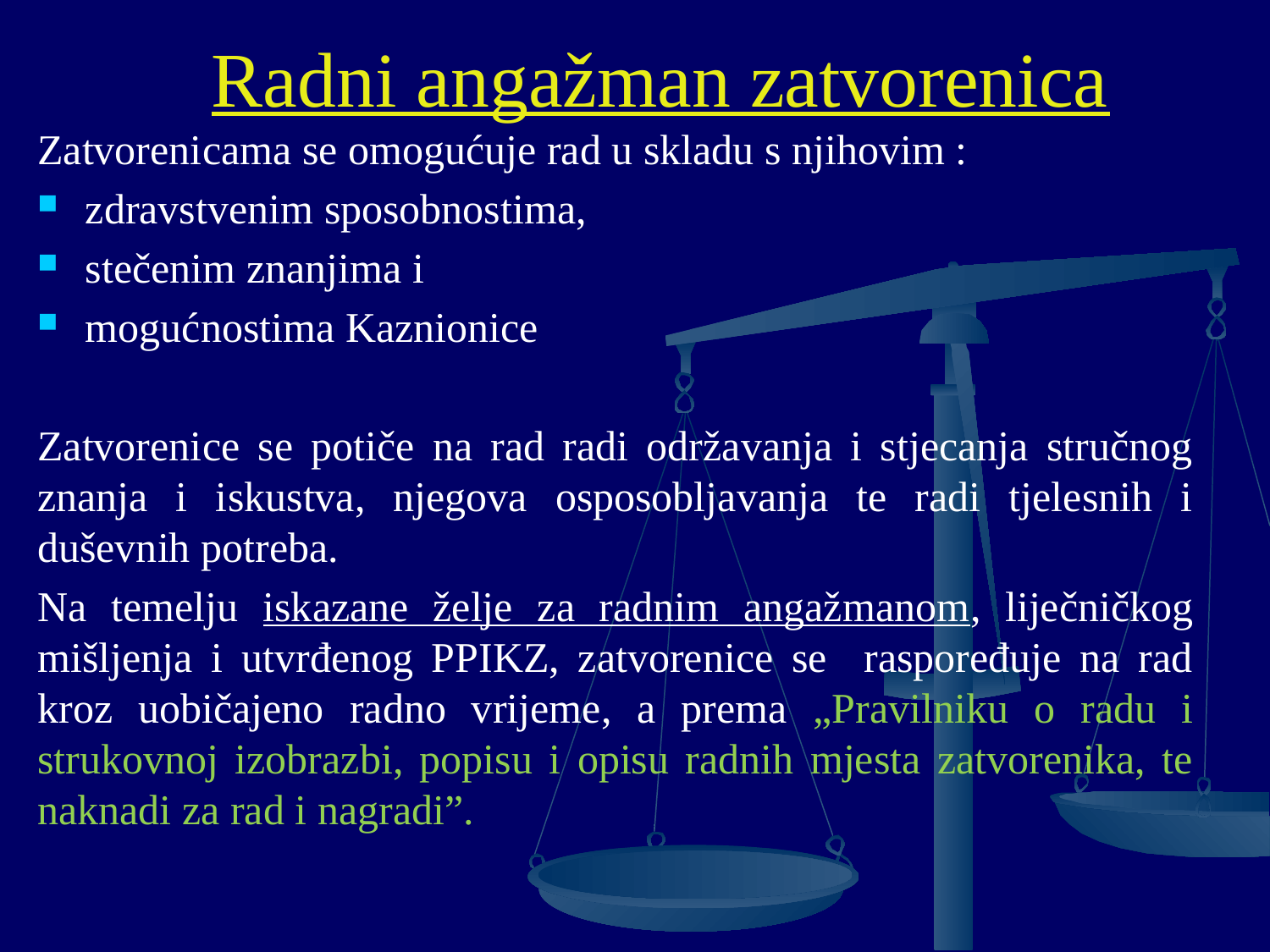

# Radni angažman zatvorenica
Zatvorenicama se omogućuje rad u skladu s njihovim :
zdravstvenim sposobnostima,
stečenim znanjima i
mogućnostima Kaznionice

Zatvorenice se potiče na rad radi održavanja i stjecanja stručnog znanja i iskustva, njegova osposobljavanja te radi tjelesnih i duševnih potreba.
Na temelju iskazane želje za radnim angažmanom, liječničkog mišljenja i utvrđenog PPIKZ, zatvorenice se  raspoređuje na rad kroz uobičajeno radno vrijeme, a prema „Pravilniku o radu i strukovnoj izobrazbi, popisu i opisu radnih mjesta zatvorenika, te naknadi za rad i nagradi”.